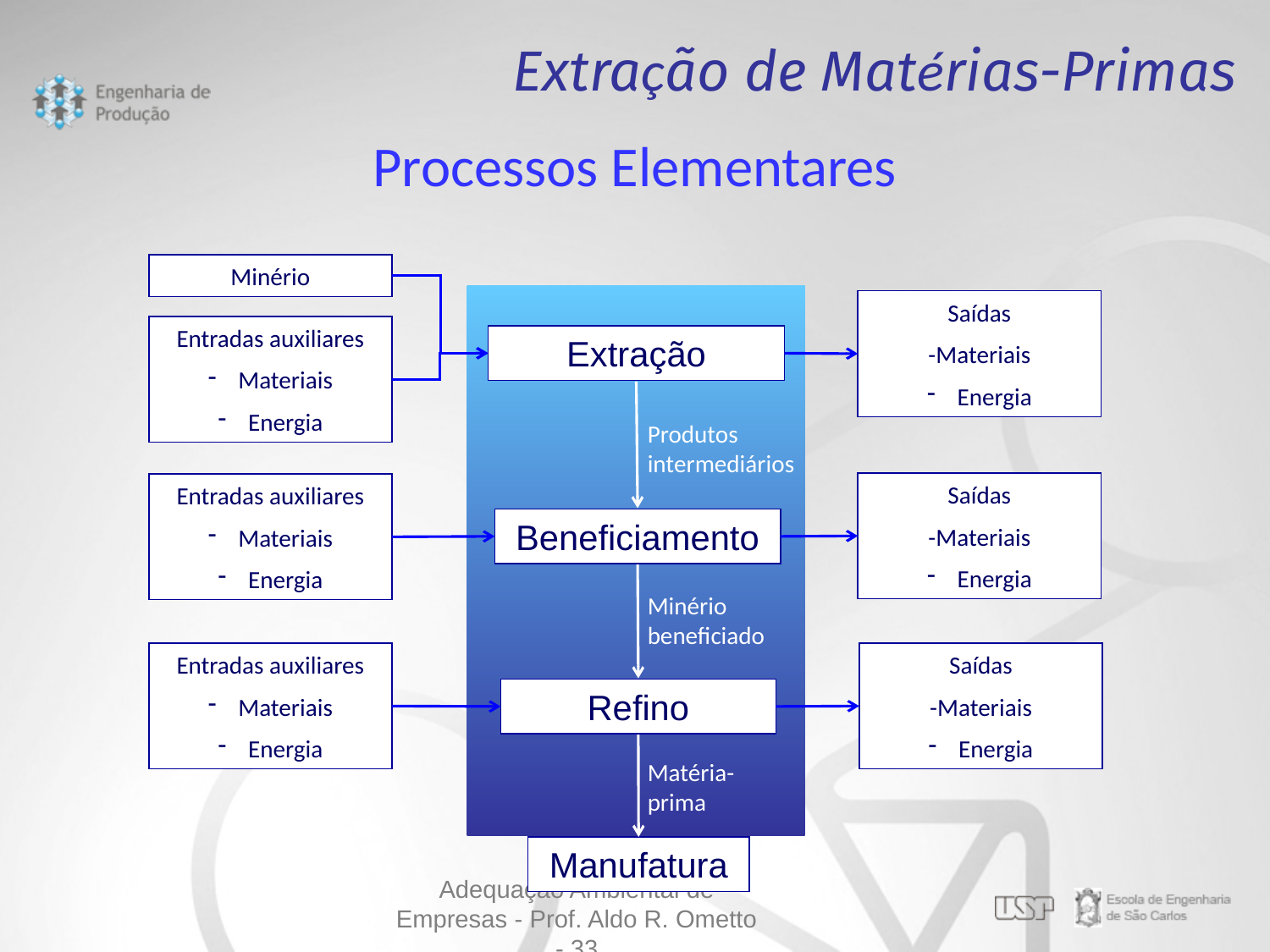

Extração de Matérias-Primas
Processos Elementares
Minério

Saídas
-Materiais
Energia
Entradas auxiliares
Materiais
Energia
Extração
Produtos intermediários
Saídas
-Materiais
Energia
Entradas auxiliares
Materiais
Energia
Beneficiamento
Minério beneficiado
Entradas auxiliares
Materiais
Energia
Saídas
-Materiais
Energia
Refino
Matéria-prima
Manufatura
Adequação Ambiental de Empresas - Prof. Aldo R. Ometto - 33